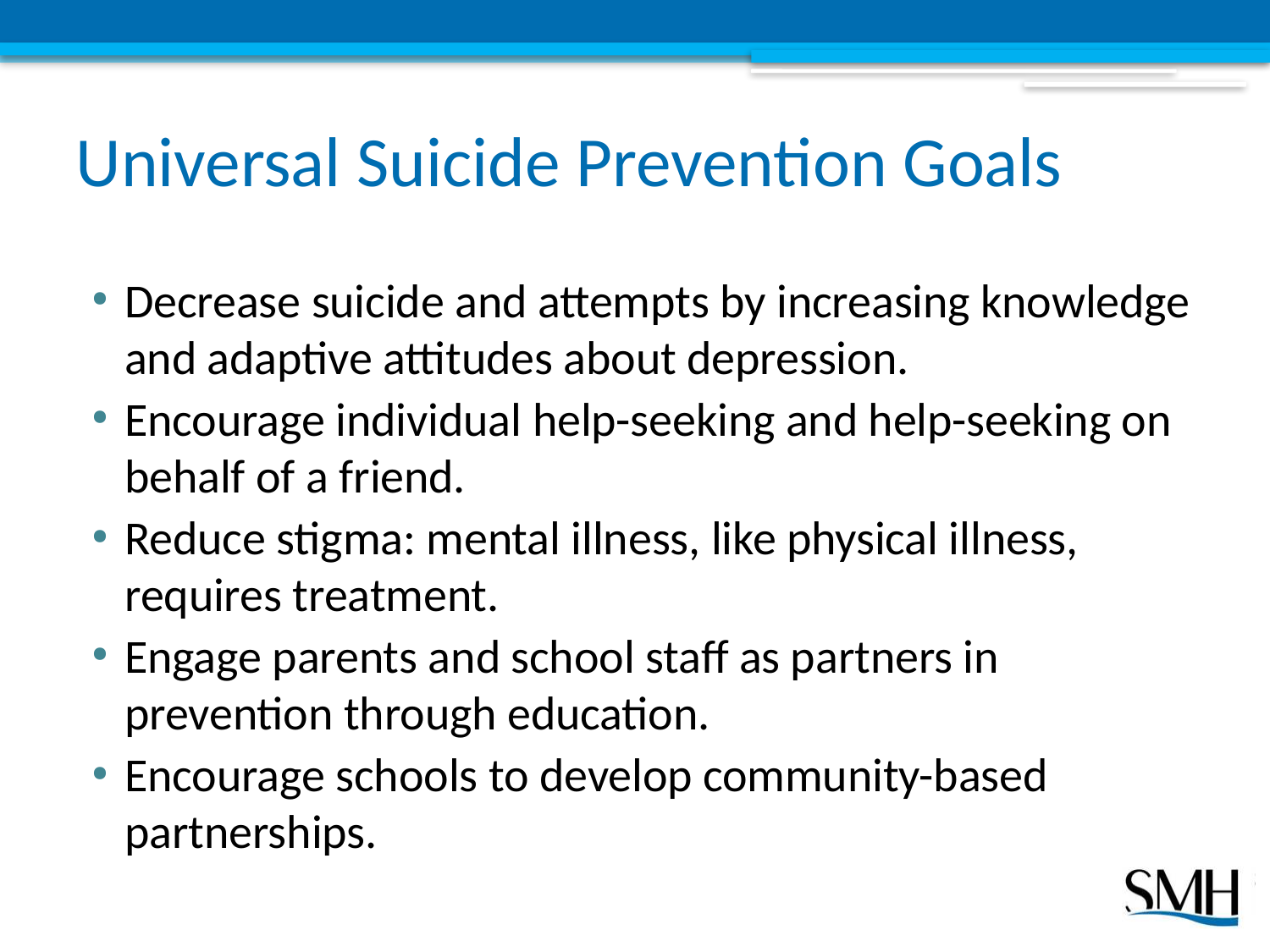

# Universal Suicide Prevention Goals
Decrease suicide and attempts by increasing knowledge and adaptive attitudes about depression.
Encourage individual help-seeking and help-seeking on behalf of a friend.
Reduce stigma: mental illness, like physical illness, requires treatment.
Engage parents and school staff as partners in prevention through education.
Encourage schools to develop community-based partnerships.